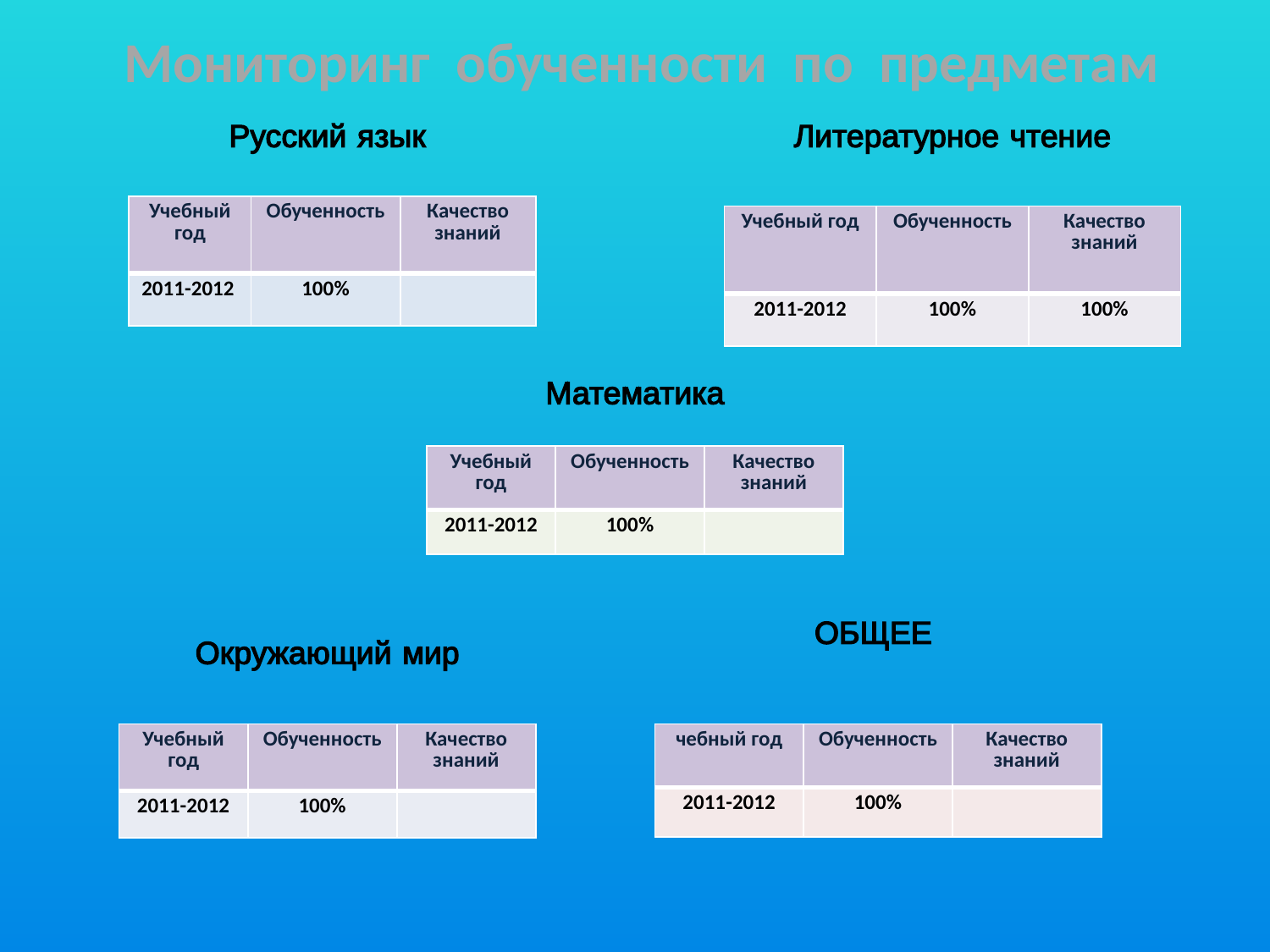

Мониторинг  обученности  по  предметам
Русский язык
Литературное чтение
| Учебный год | Обученность | Качество знаний |
| --- | --- | --- |
| 2011-2012 | 100% |  |
| Учебный год | Обученность | Качество знаний |
| --- | --- | --- |
| 2011-2012 | 100% | 100% |
Математика
| Учебный год | Обученность | Качество знаний |
| --- | --- | --- |
| 2011-2012 | 100% |  |
ОБЩЕЕ
Окружающий мир
| Учебный год | Обученность | Качество знаний |
| --- | --- | --- |
| 2011-2012 | 100% |  |
| чебный год | Обученность | Качество знаний |
| --- | --- | --- |
| 2011-2012 | 100% |  |